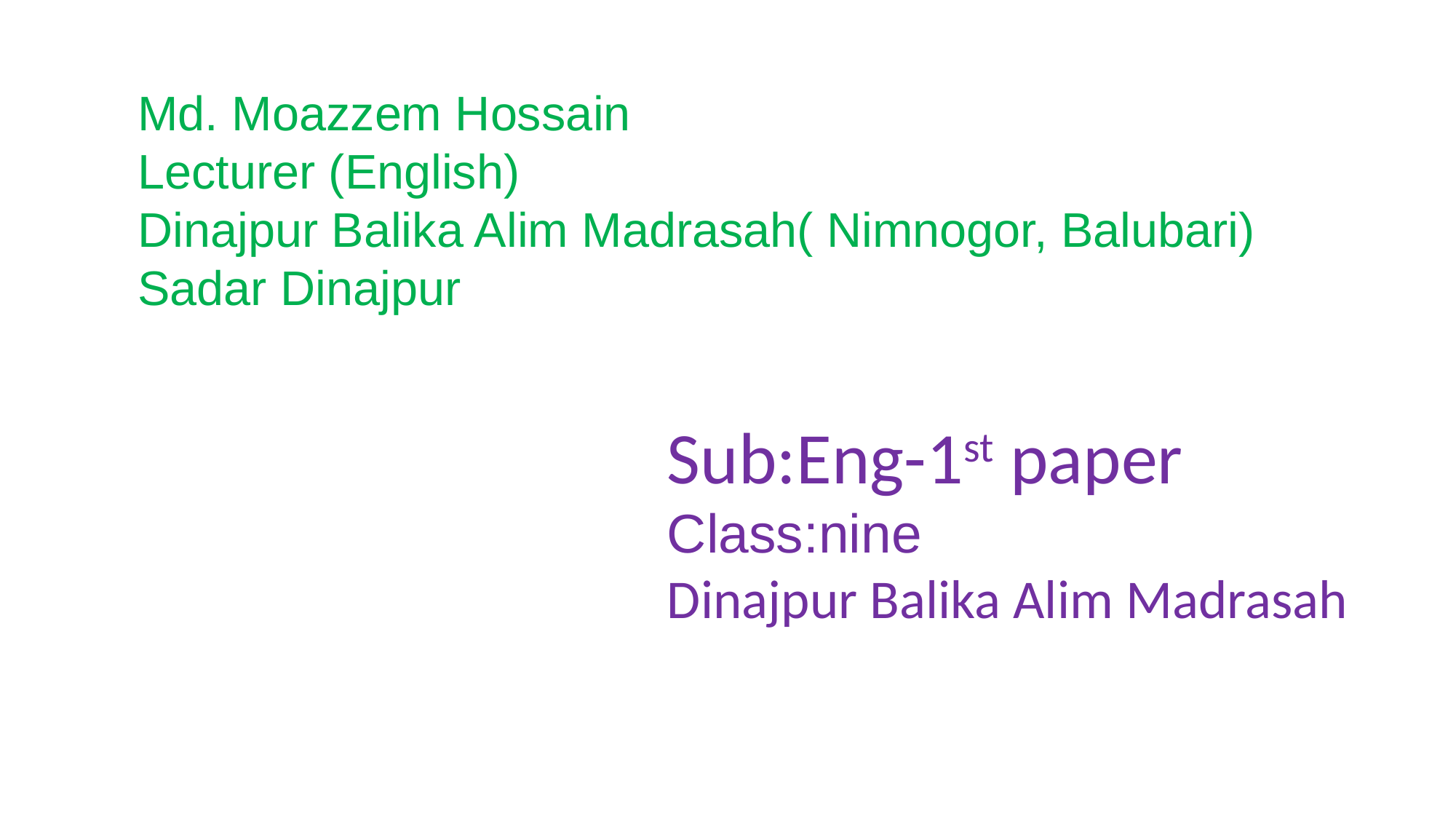

Md. Moazzem Hossain
Lecturer (English)
Dinajpur Balika Alim Madrasah( Nimnogor, Balubari) Sadar Dinajpur
Sub:Eng-1st paper
Class:nine
Dinajpur Balika Alim Madrasah